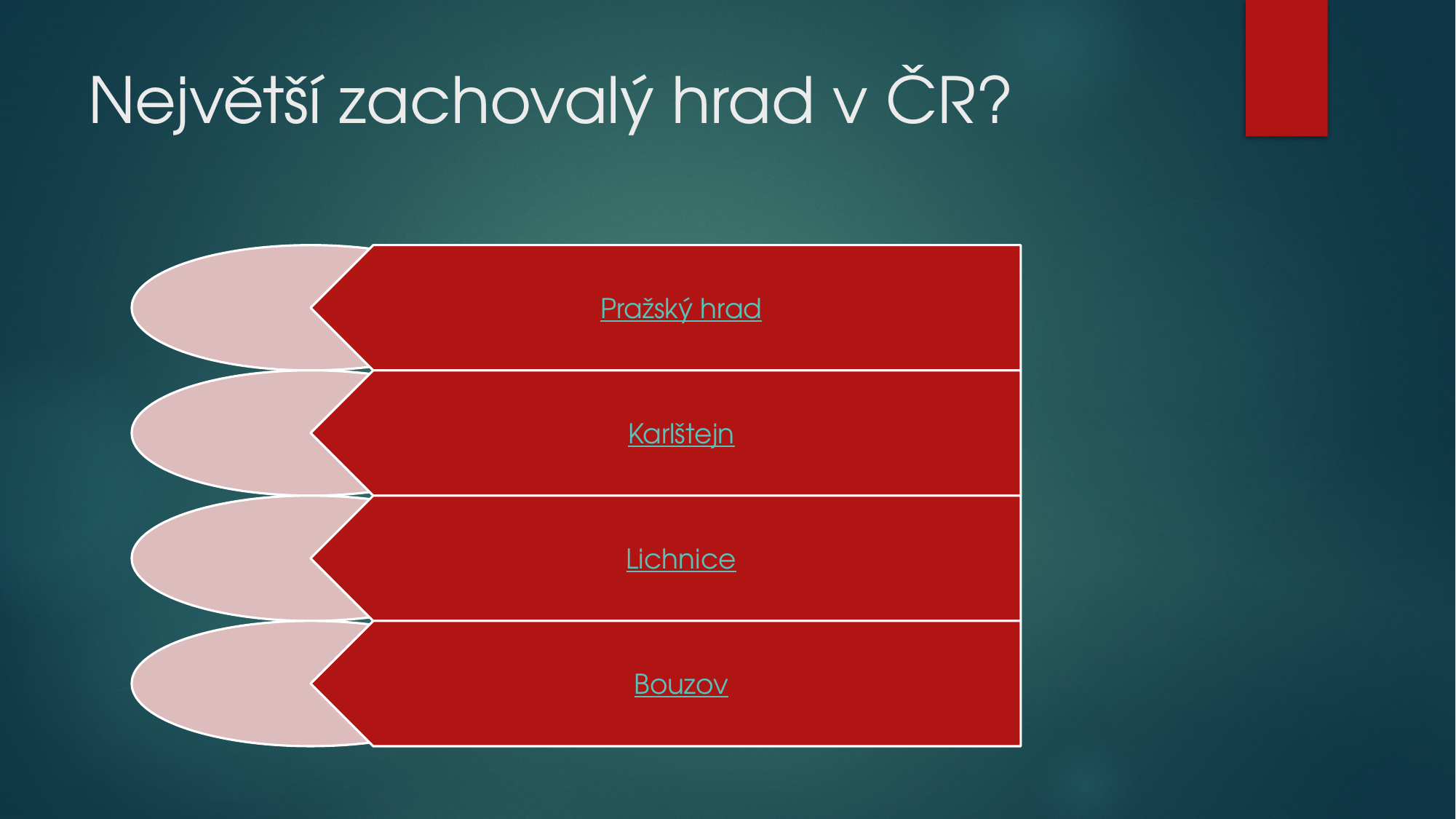

# Největší zachovalý hrad v ČR?
Pražský hrad
Karlštejn
Lichnice
Bouzov